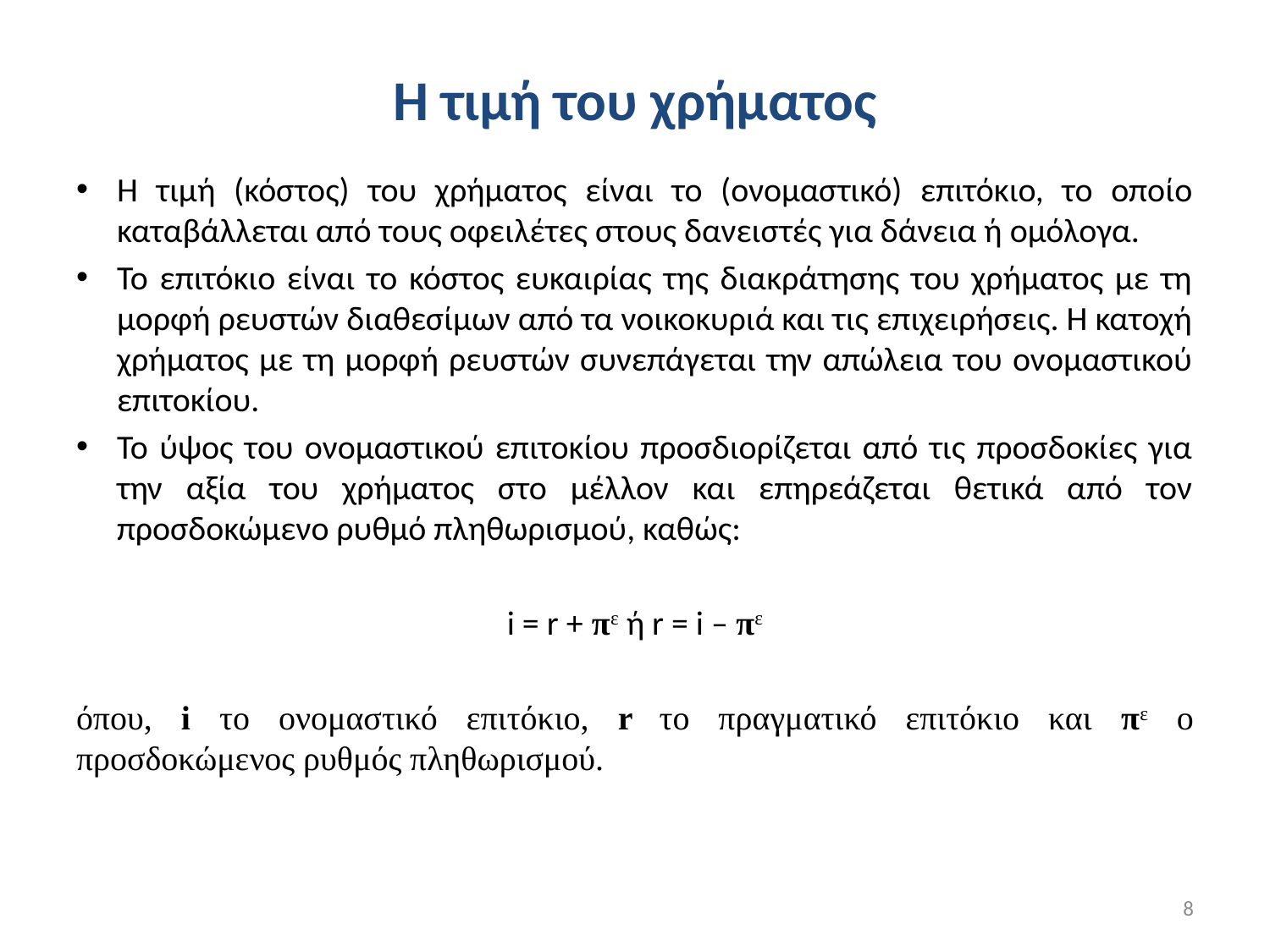

# Η τιμή του χρήματος
Η τιμή (κόστος) του χρήματος είναι το (ονομαστικό) επιτόκιο, το οποίο καταβάλλεται από τους οφειλέτες στους δανειστές για δάνεια ή ομόλογα.
Το επιτόκιο είναι το κόστος ευκαιρίας της διακράτησης του χρήματος με τη μορφή ρευστών διαθεσίμων από τα νοικοκυριά και τις επιχειρήσεις. Η κατοχή χρήματος με τη μορφή ρευστών συνεπάγεται την απώλεια του ονομαστικού επιτοκίου.
Το ύψος του ονομαστικού επιτοκίου προσδιορίζεται από τις προσδοκίες για την αξία του χρήματος στο μέλλον και επηρεάζεται θετικά από τον προσδοκώμενο ρυθμό πληθωρισμού, καθώς:

i = r + πε ή r = i – πε

όπου, i το ονομαστικό επιτόκιο, r το πραγματικό επιτόκιο και πε ο προσδοκώμενος ρυθμός πληθωρισμού.

8